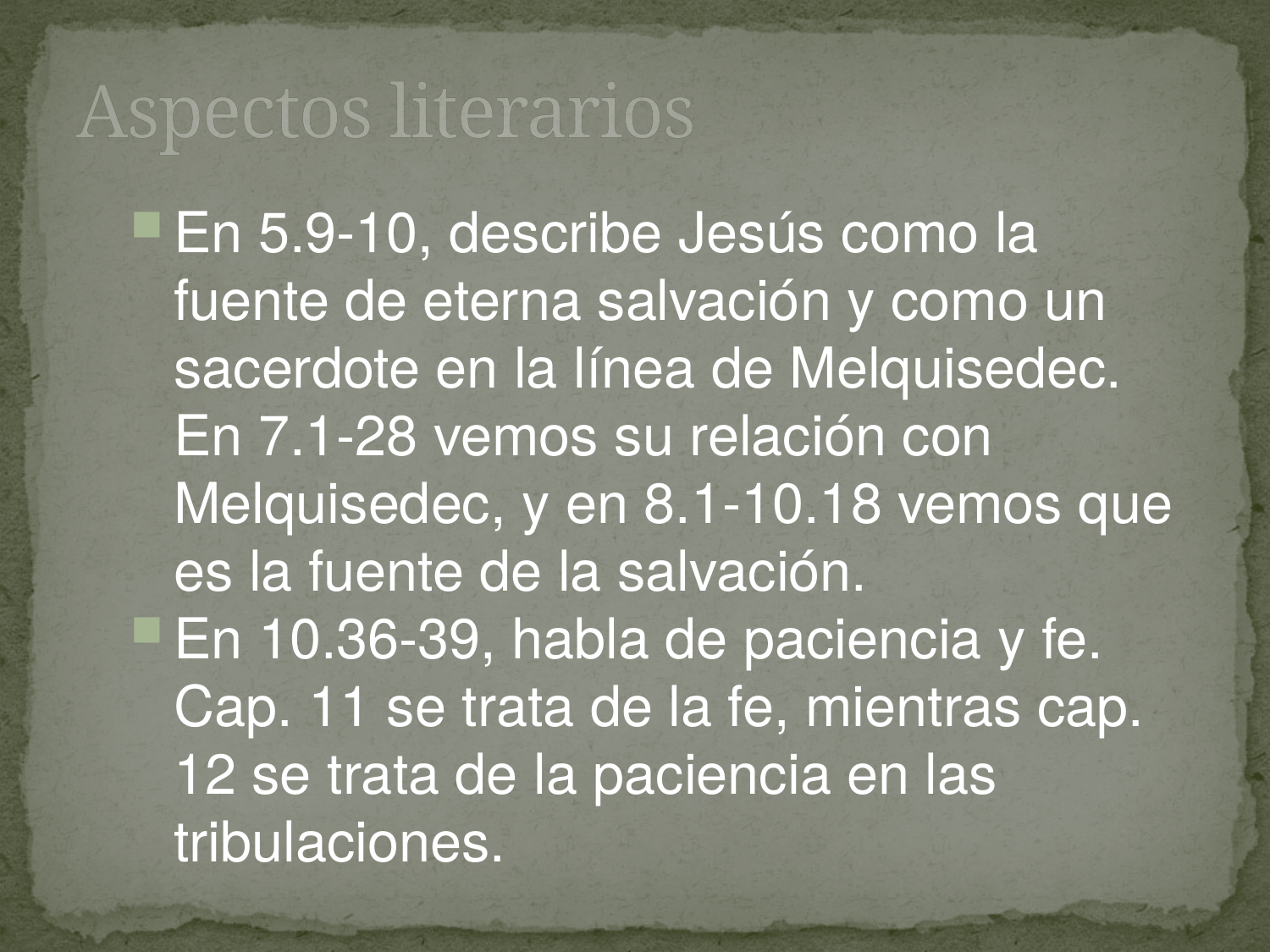

# Aspectos literarios
En 5.9-10, describe Jesús como la fuente de eterna salvación y como un sacerdote en la línea de Melquisedec. En 7.1-28 vemos su relación con Melquisedec, y en 8.1-10.18 vemos que es la fuente de la salvación.
En 10.36-39, habla de paciencia y fe. Cap. 11 se trata de la fe, mientras cap. 12 se trata de la paciencia en las tribulaciones.